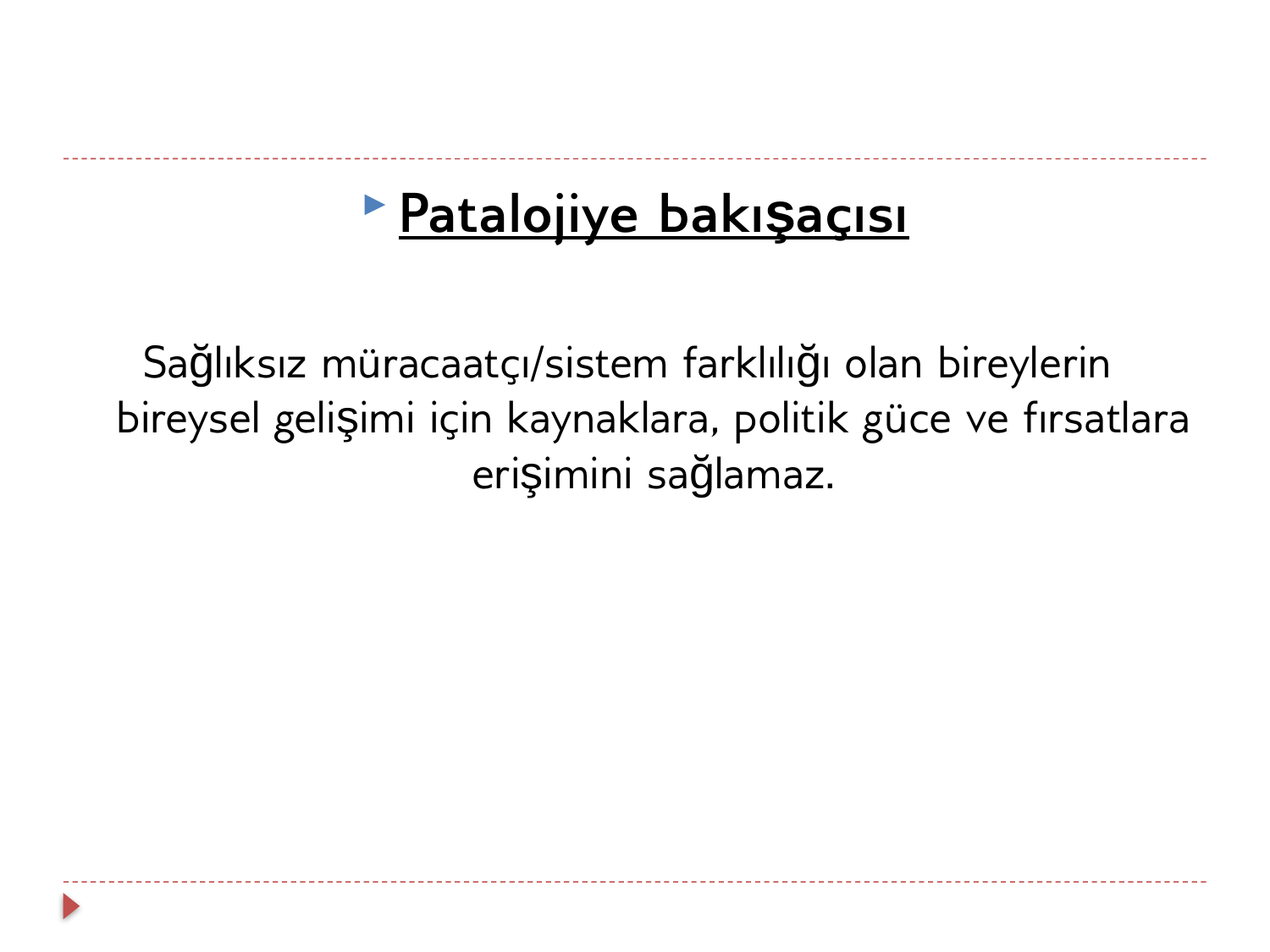

#
Patalojiye bakışaçısı

Sağlıksız müracaatçı/sistem farklılığı olan bireylerin  bireysel gelişimi için kaynaklara, politik güce ve fırsatlara erişimini sağlamaz.